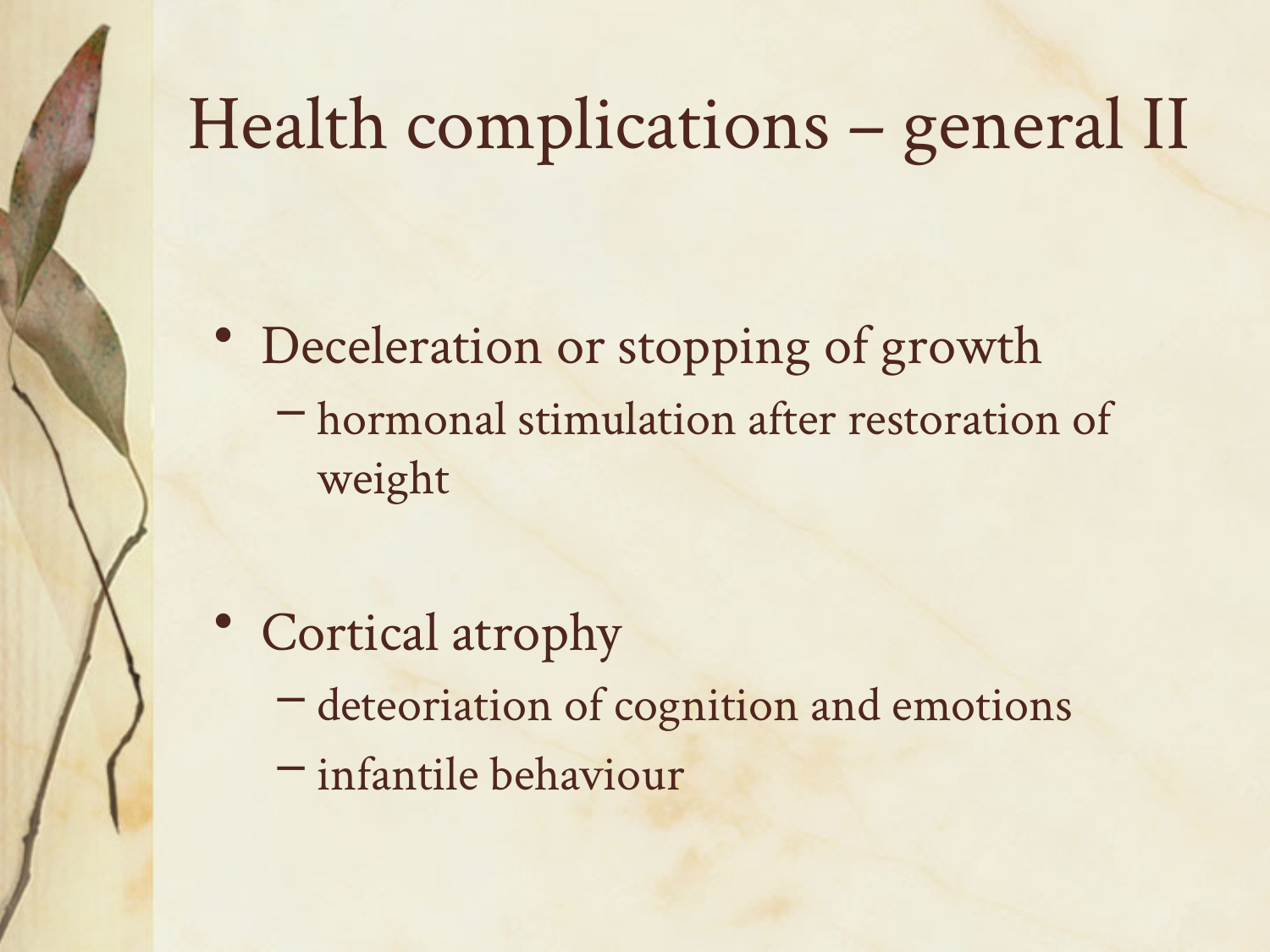

# Health complications – general II

Deceleration or stopping of growth
hormonal stimulation after restoration of weight

Cortical atrophy
deteoriation of cognition and emotions
infantile behaviour